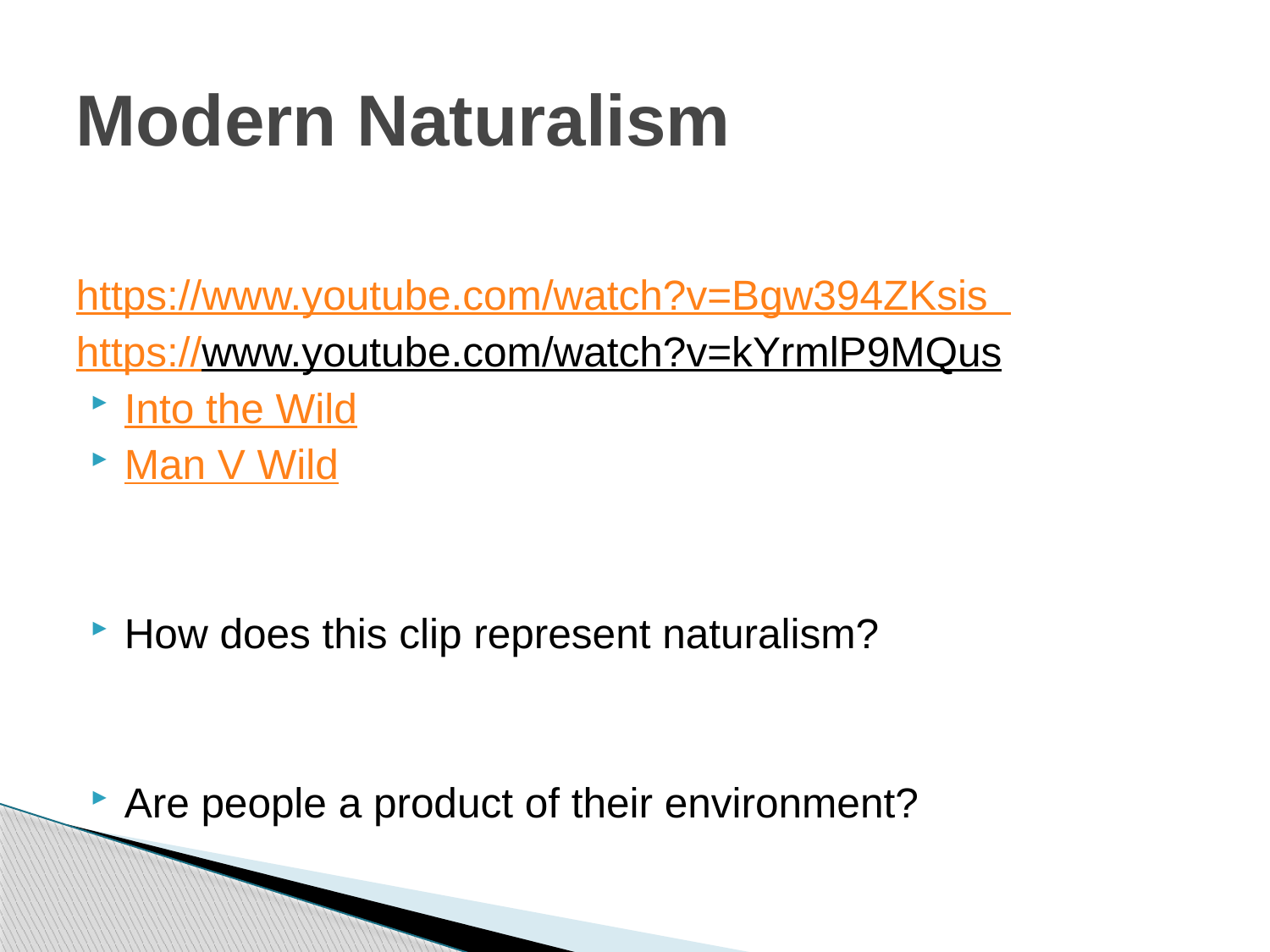

# Modern Naturalism

https://www.youtube.com/watch?v=Bgw394ZKsis
https://www.youtube.com/watch?v=kYrmlP9MQus
Into the Wild
Man V Wild

How does this clip represent naturalism?

Are people a product of their environment?